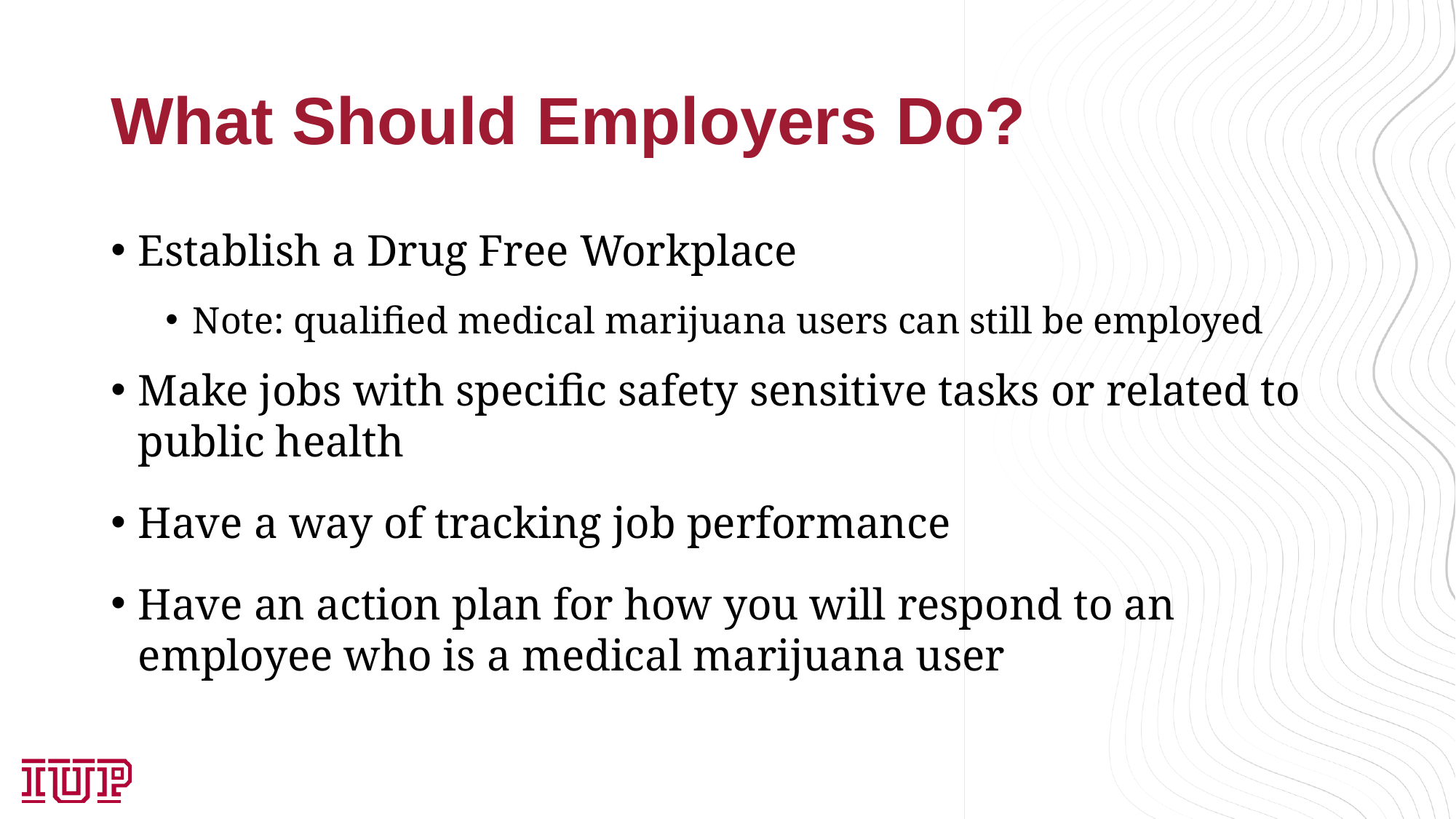

# What Should Employers Do?
Establish a Drug Free Workplace
Note: qualified medical marijuana users can still be employed
Make jobs with specific safety sensitive tasks or related to public health
Have a way of tracking job performance
Have an action plan for how you will respond to an employee who is a medical marijuana user